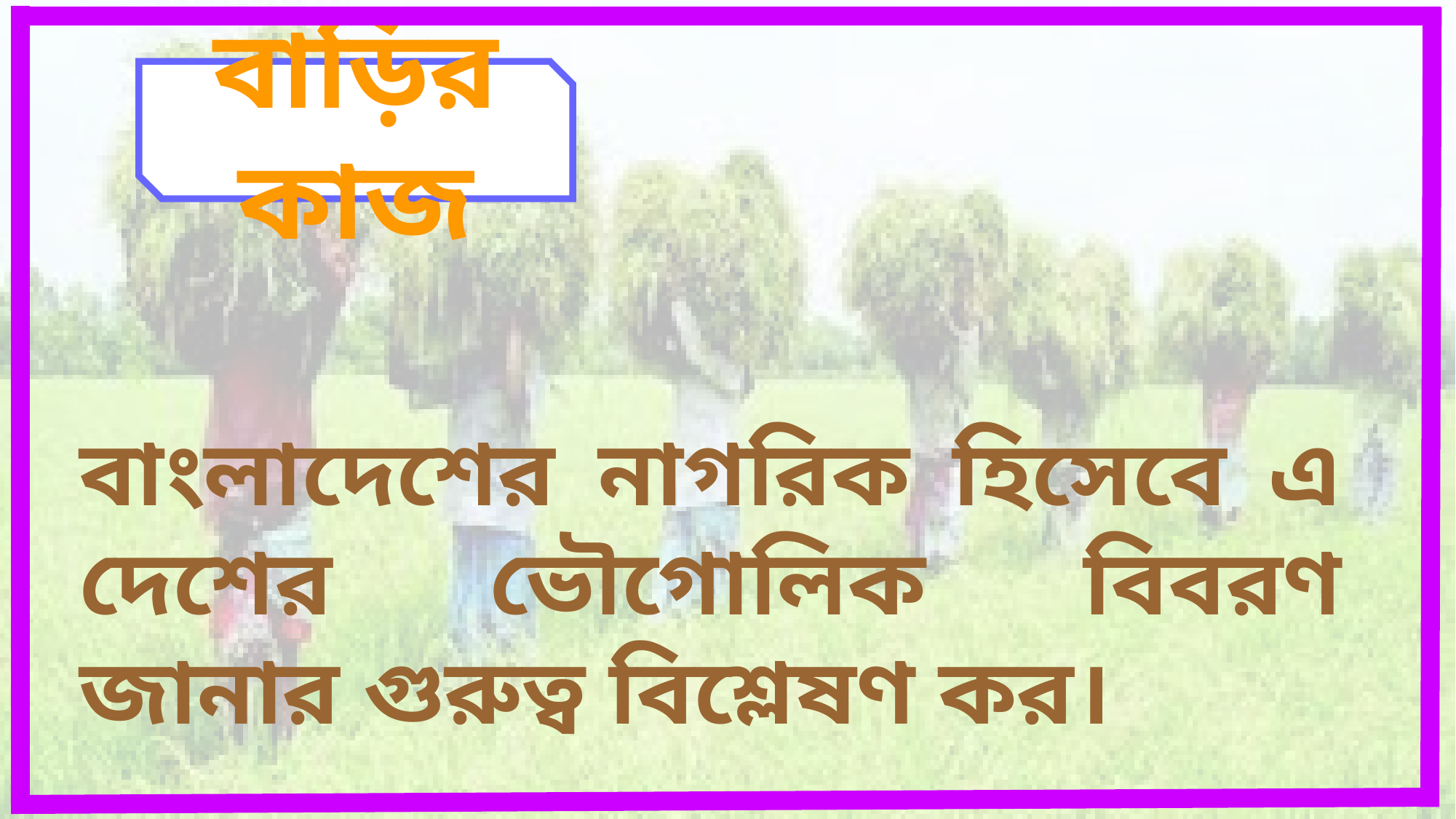

বাড়ির কাজ
বাংলাদেশের নাগরিক হিসেবে এ দেশের ভৌগোলিক বিবরণ জানার গুরুত্ব বিশ্লেষণ কর।